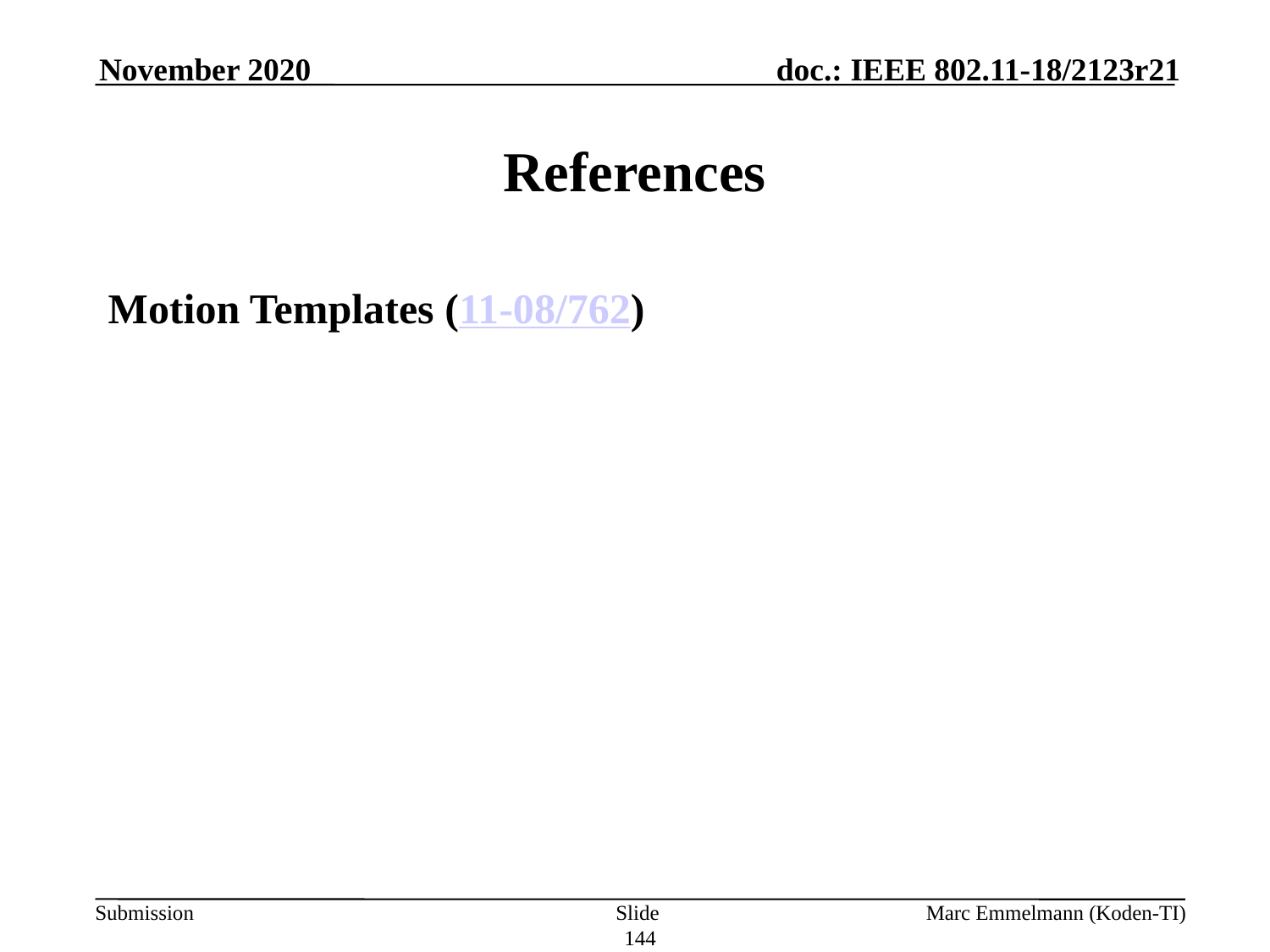

November 2020
# References
Motion Templates (11-08/762)
Slide 144
Marc Emmelmann (Koden-TI)